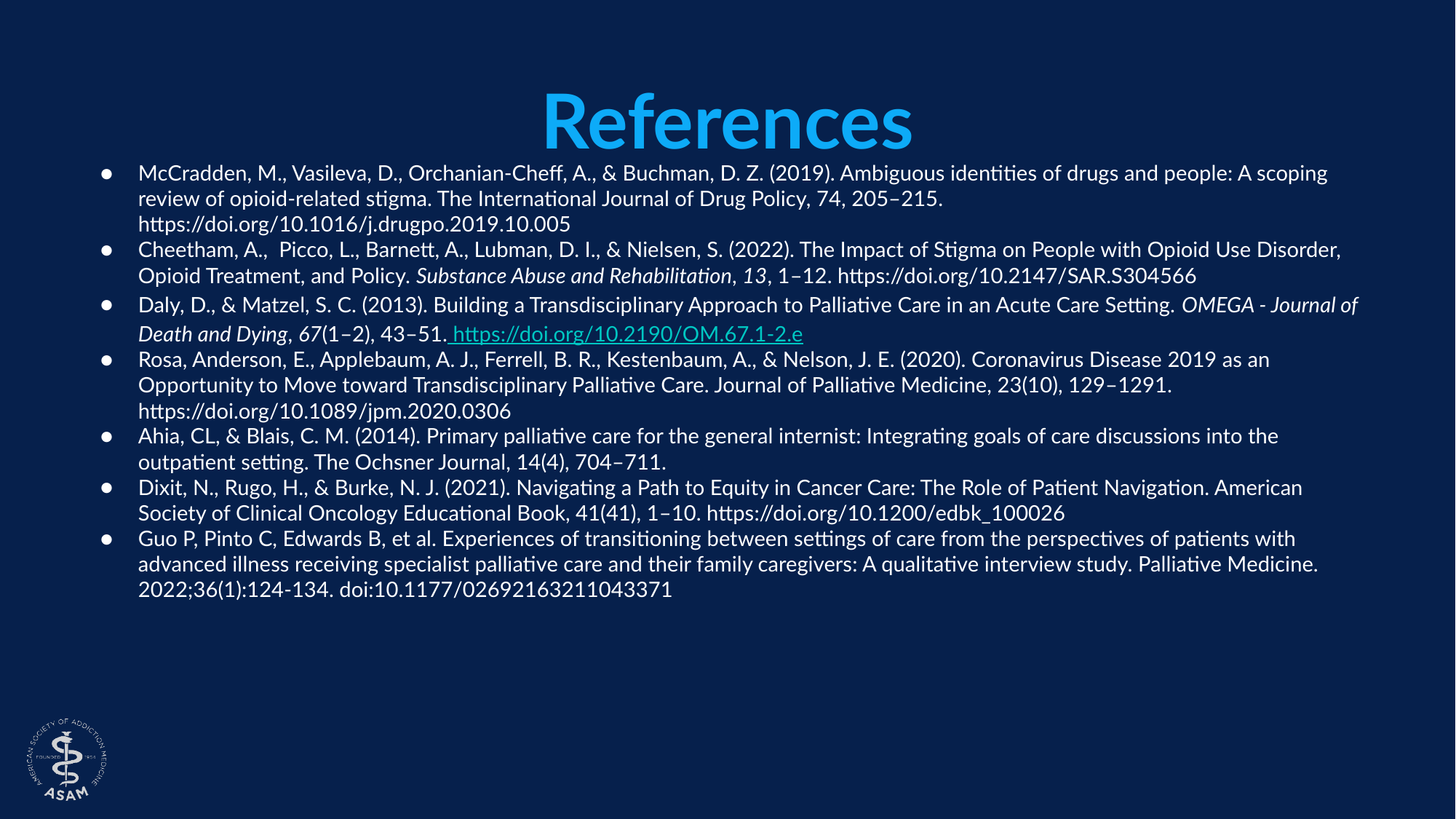

# References
McCradden, M., Vasileva, D., Orchanian-Cheff, A., & Buchman, D. Z. (2019). Ambiguous identities of drugs and people: A scoping review of opioid-related stigma. The International Journal of Drug Policy, 74, 205–215. https://doi.org/10.1016/j.drugpo.2019.10.005
Cheetham, A.,  Picco, L., Barnett, A., Lubman, D. I., & Nielsen, S. (2022). The Impact of Stigma on People with Opioid Use Disorder, Opioid Treatment, and Policy. Substance Abuse and Rehabilitation, 13, 1–12. https://doi.org/10.2147/SAR.S304566
Daly, D., & Matzel, S. C. (2013). Building a Transdisciplinary Approach to Palliative Care in an Acute Care Setting. OMEGA - Journal of Death and Dying, 67(1–2), 43–51. https://doi.org/10.2190/OM.67.1-2.e
Rosa, Anderson, E., Applebaum, A. J., Ferrell, B. R., Kestenbaum, A., & Nelson, J. E. (2020). Coronavirus Disease 2019 as an Opportunity to Move toward Transdisciplinary Palliative Care. Journal of Palliative Medicine, 23(10), 129–1291. https://doi.org/10.1089/jpm.2020.0306
Ahia, CL, & Blais, C. M. (2014). Primary palliative care for the general internist: Integrating goals of care discussions into the outpatient setting. The Ochsner Journal, 14(4), 704–711.
Dixit, N., Rugo, H., & Burke, N. J. (2021). Navigating a Path to Equity in Cancer Care: The Role of Patient Navigation. American Society of Clinical Oncology Educational Book, 41(41), 1–10. https://doi.org/10.1200/edbk_100026
Guo P, Pinto C, Edwards B, et al. Experiences of transitioning between settings of care from the perspectives of patients with advanced illness receiving specialist palliative care and their family caregivers: A qualitative interview study. Palliative Medicine. 2022;36(1):124-134. doi:10.1177/02692163211043371